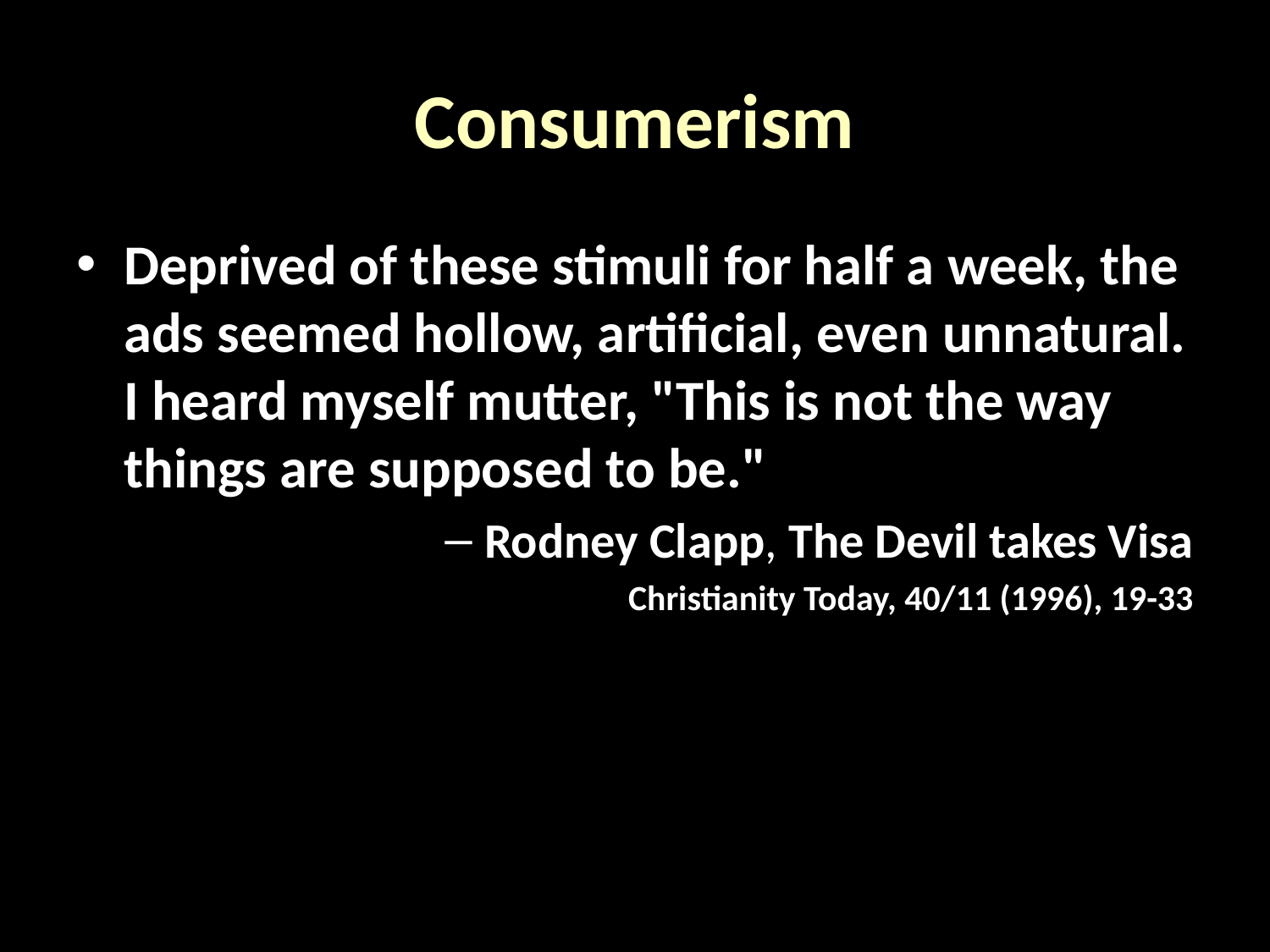

# Consumerism
Deprived of these stimuli for half a week, the ads seemed hollow, artificial, even unnatural. I heard myself mutter, "This is not the way things are supposed to be."
Rodney Clapp, The Devil takes Visa
Christianity Today, 40/11 (1996), 19-33